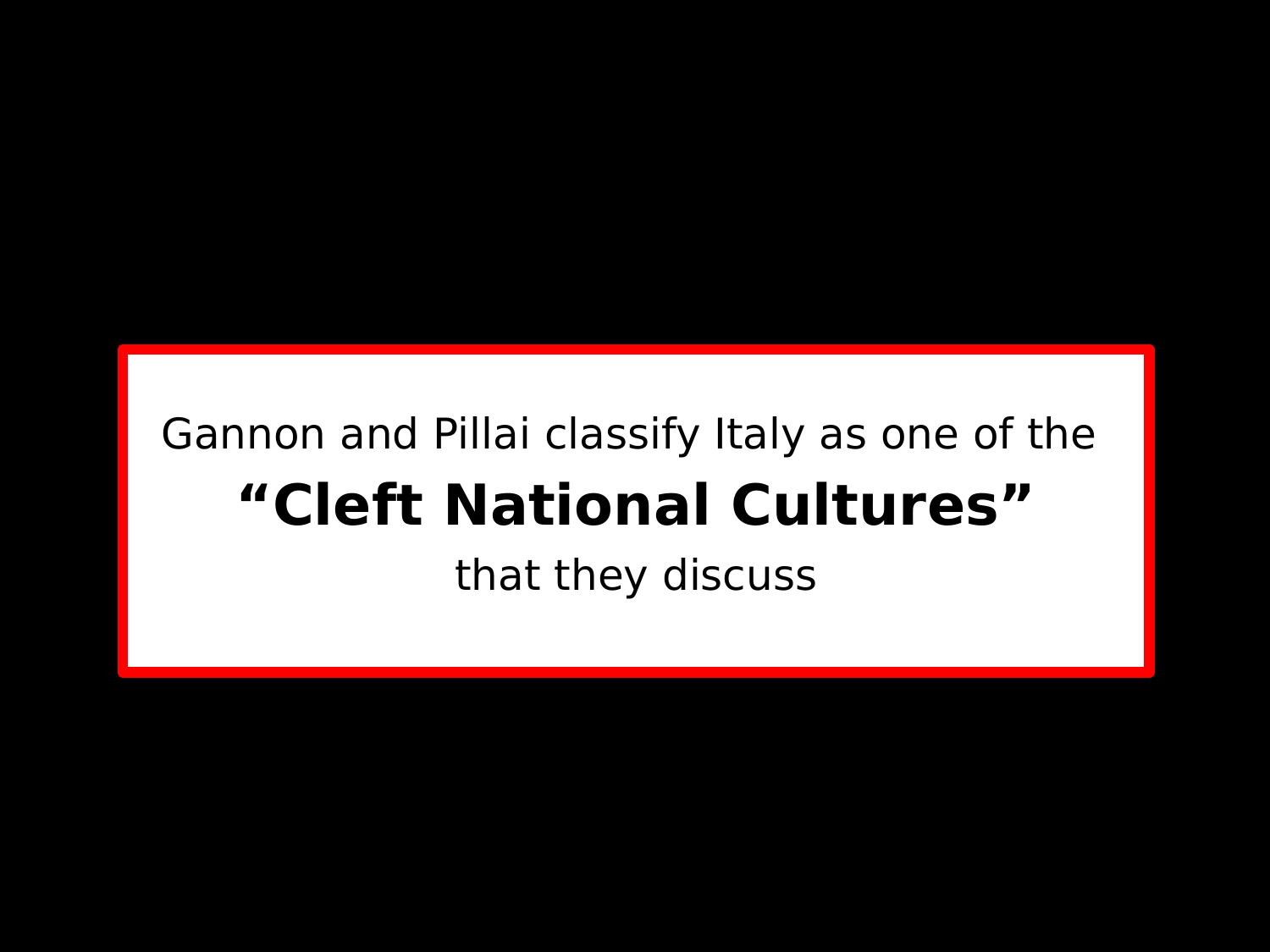

Gannon and Pillai classify Italy as one of the
“Cleft National Cultures”
that they discuss